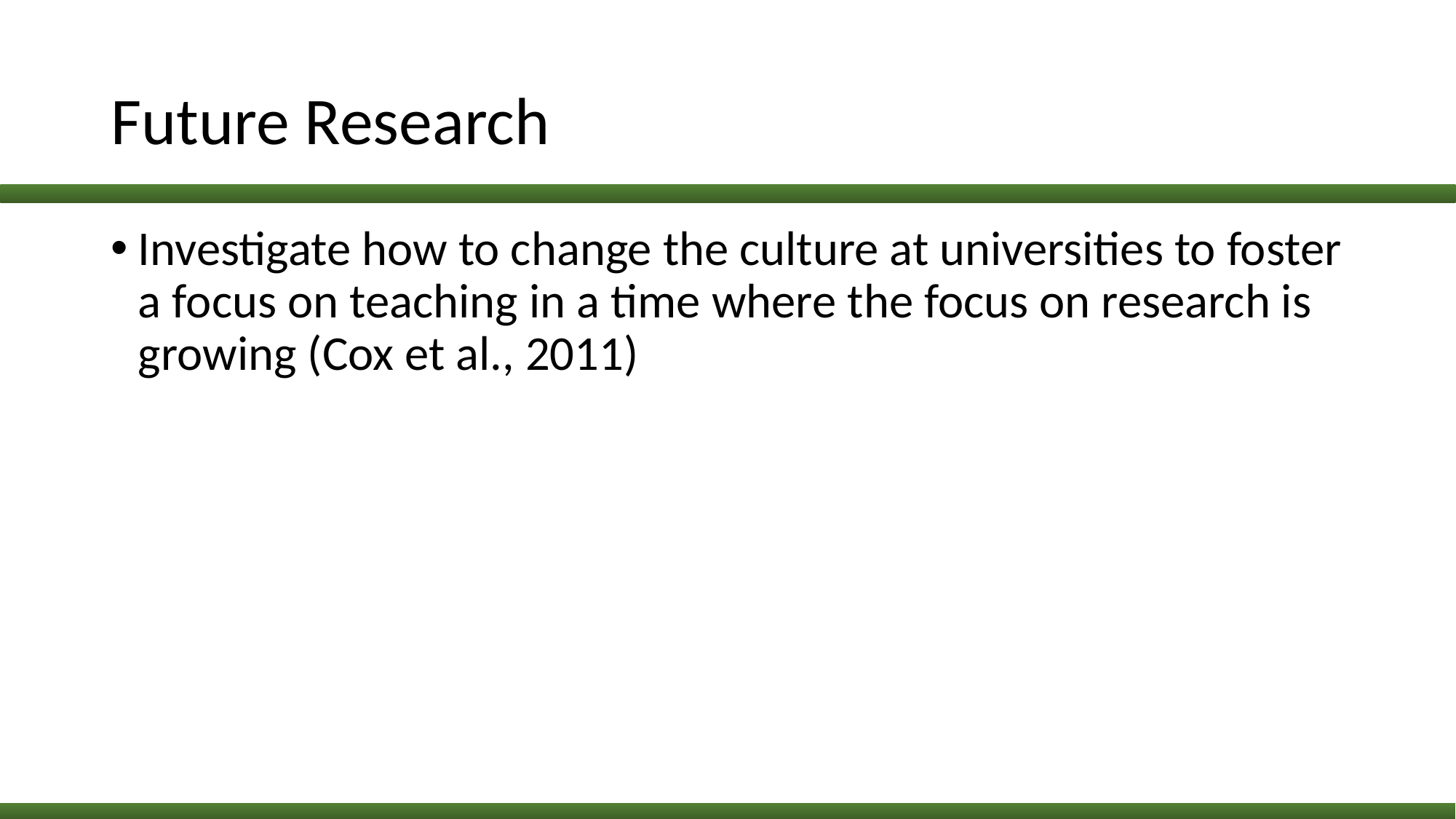

# Future Research
Investigate how to change the culture at universities to foster a focus on teaching in a time where the focus on research is growing (Cox et al., 2011)